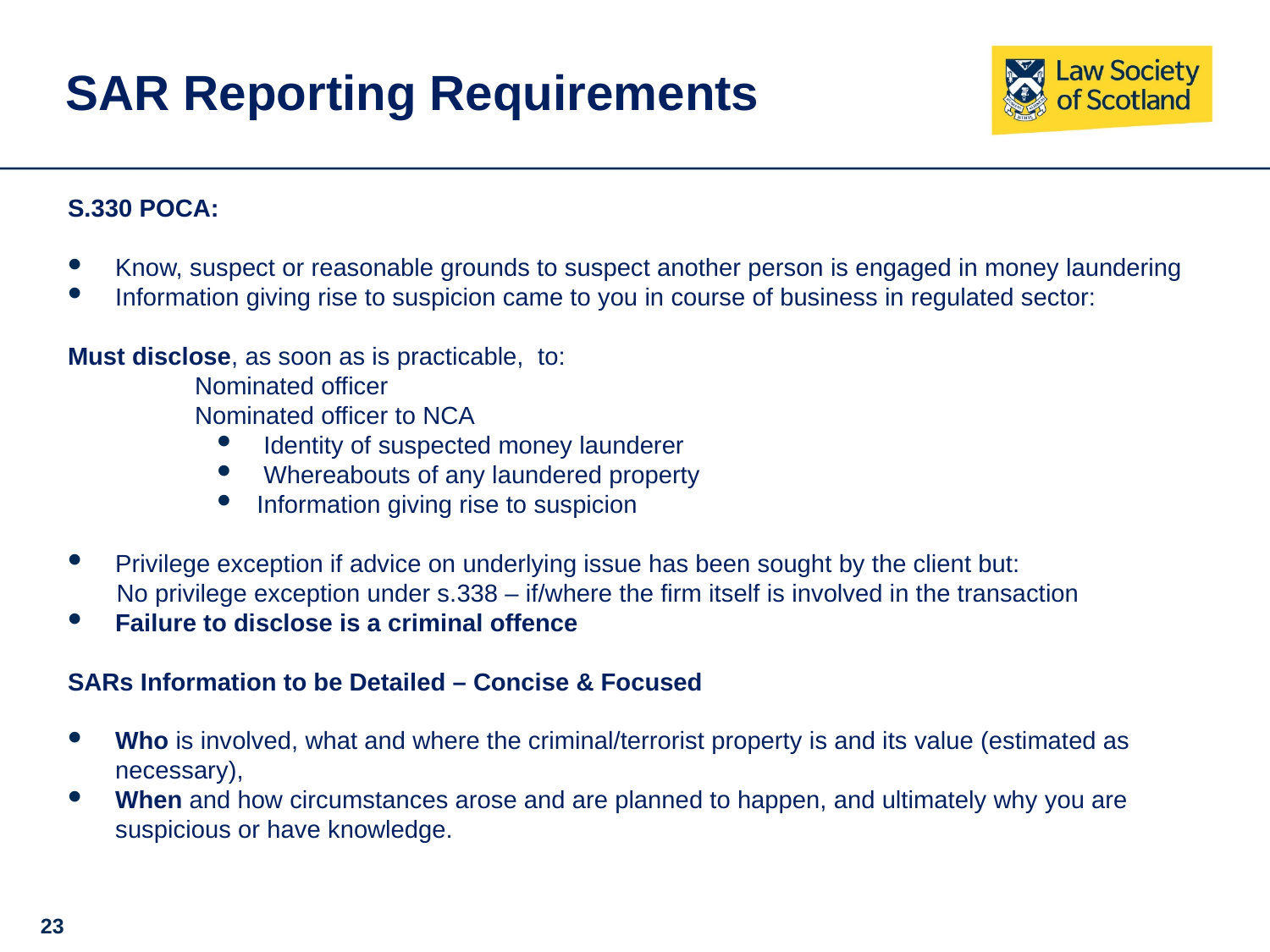

# SAR Reporting Requirements
S.330 POCA:

Know, suspect or reasonable grounds to suspect another person is engaged in money laundering
Information giving rise to suspicion came to you in course of business in regulated sector:

Must disclose, as soon as is practicable,  to:
	Nominated officer
	Nominated officer to NCA
    Identity of suspected money launderer
    Whereabouts of any laundered property
Information giving rise to suspicion

Privilege exception if advice on underlying issue has been sought by the client but:
       No privilege exception under s.338 – if/where the firm itself is involved in the transaction
Failure to disclose is a criminal offence

SARs Information to be Detailed – Concise & Focused

Who is involved, what and where the criminal/terrorist property is and its value (estimated as necessary),
When and how circumstances arose and are planned to happen, and ultimately why you are suspicious or have knowledge.

23